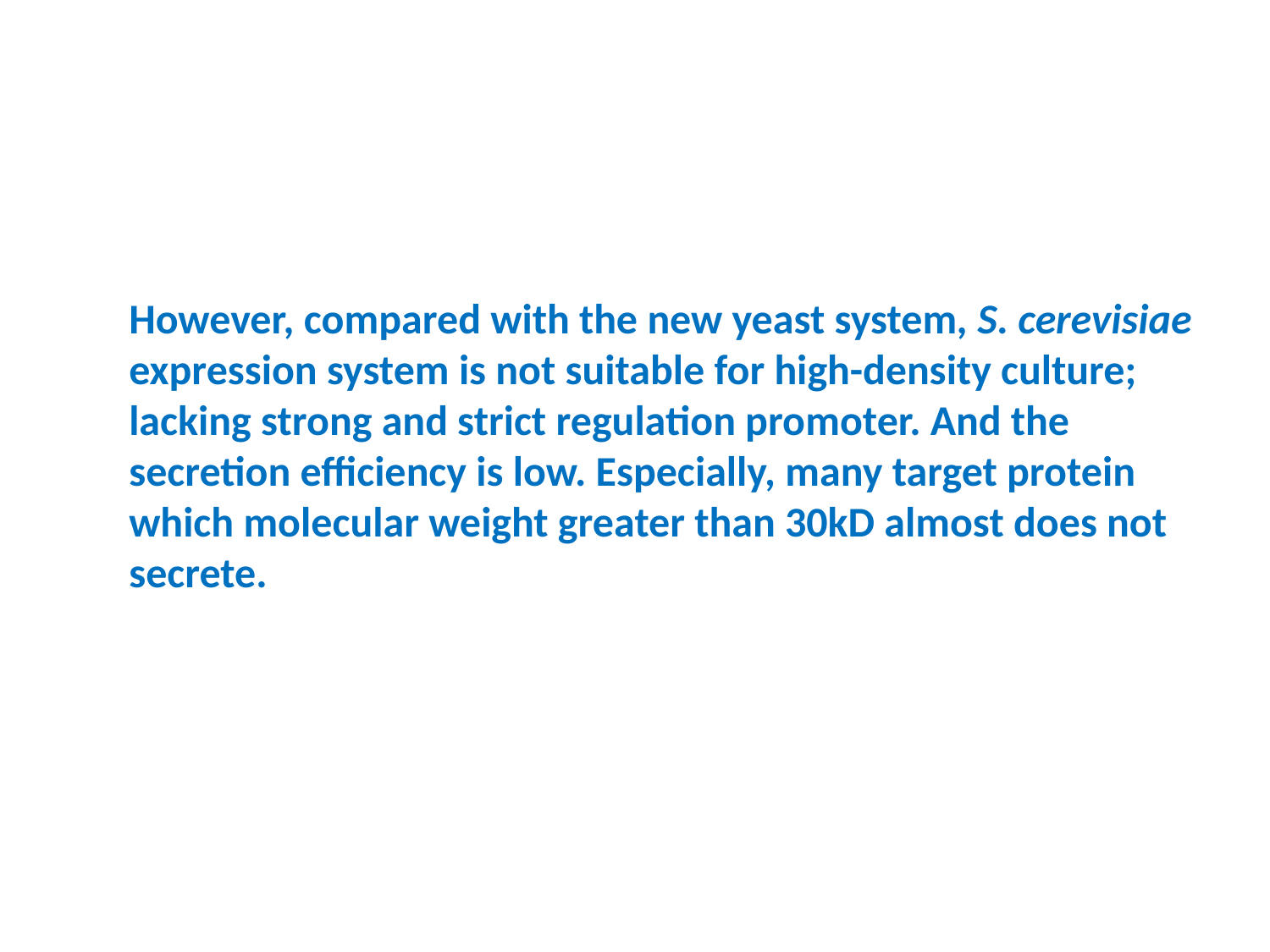

However, compared with the new yeast system, S. cerevisiae expression system is not suitable for high-density culture; lacking strong and strict regulation promoter. And the secretion efficiency is low. Especially, many target protein which molecular weight greater than 30kD almost does not secrete.